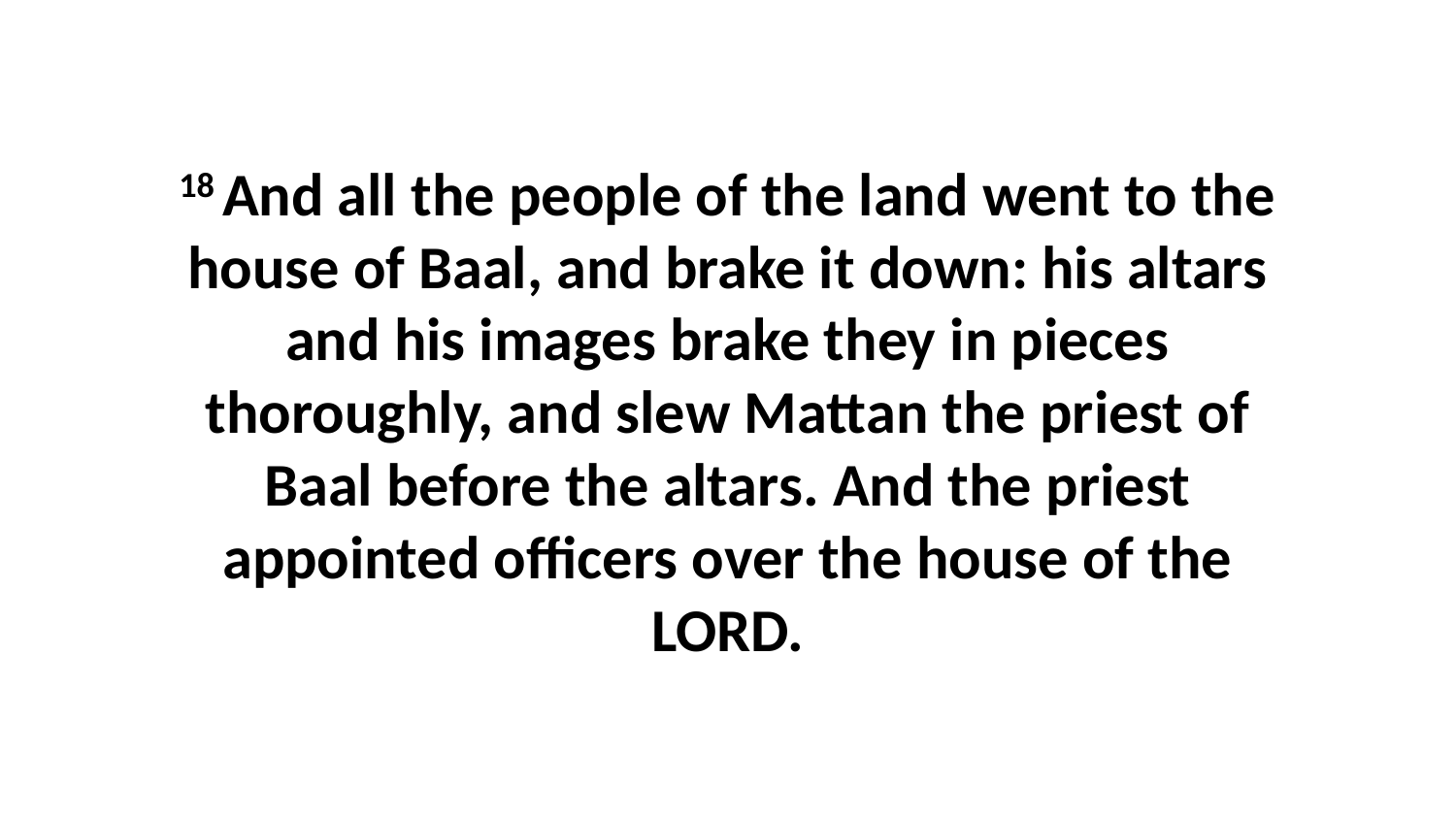

18 And all the people of the land went to the house of Baal, and brake it down: his altars and his images brake they in pieces thoroughly, and slew Mattan the priest of Baal before the altars. And the priest appointed officers over the house of the LORD.